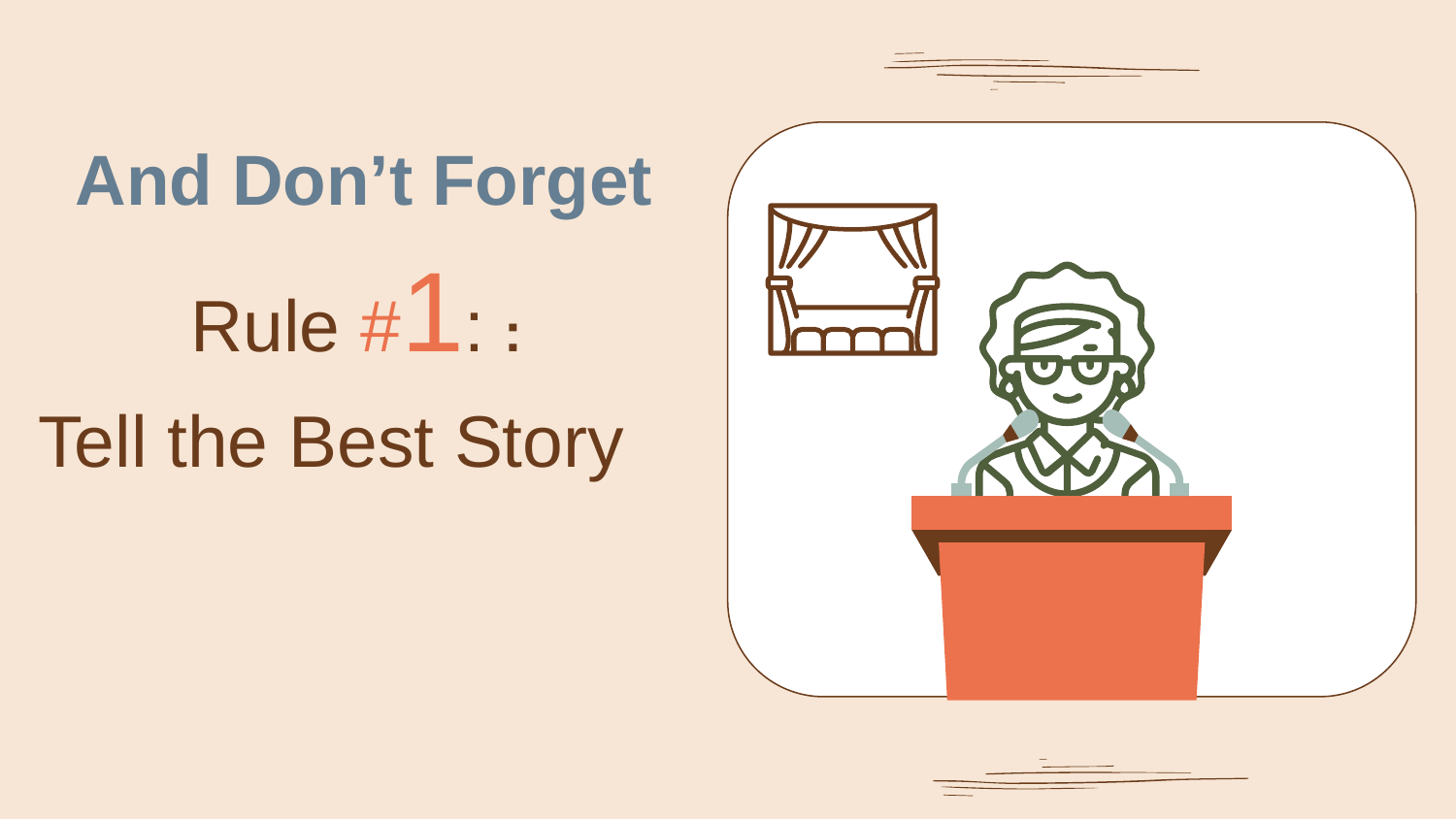

# And Don’t Forget

Rule #1: :
Tell the Best Story